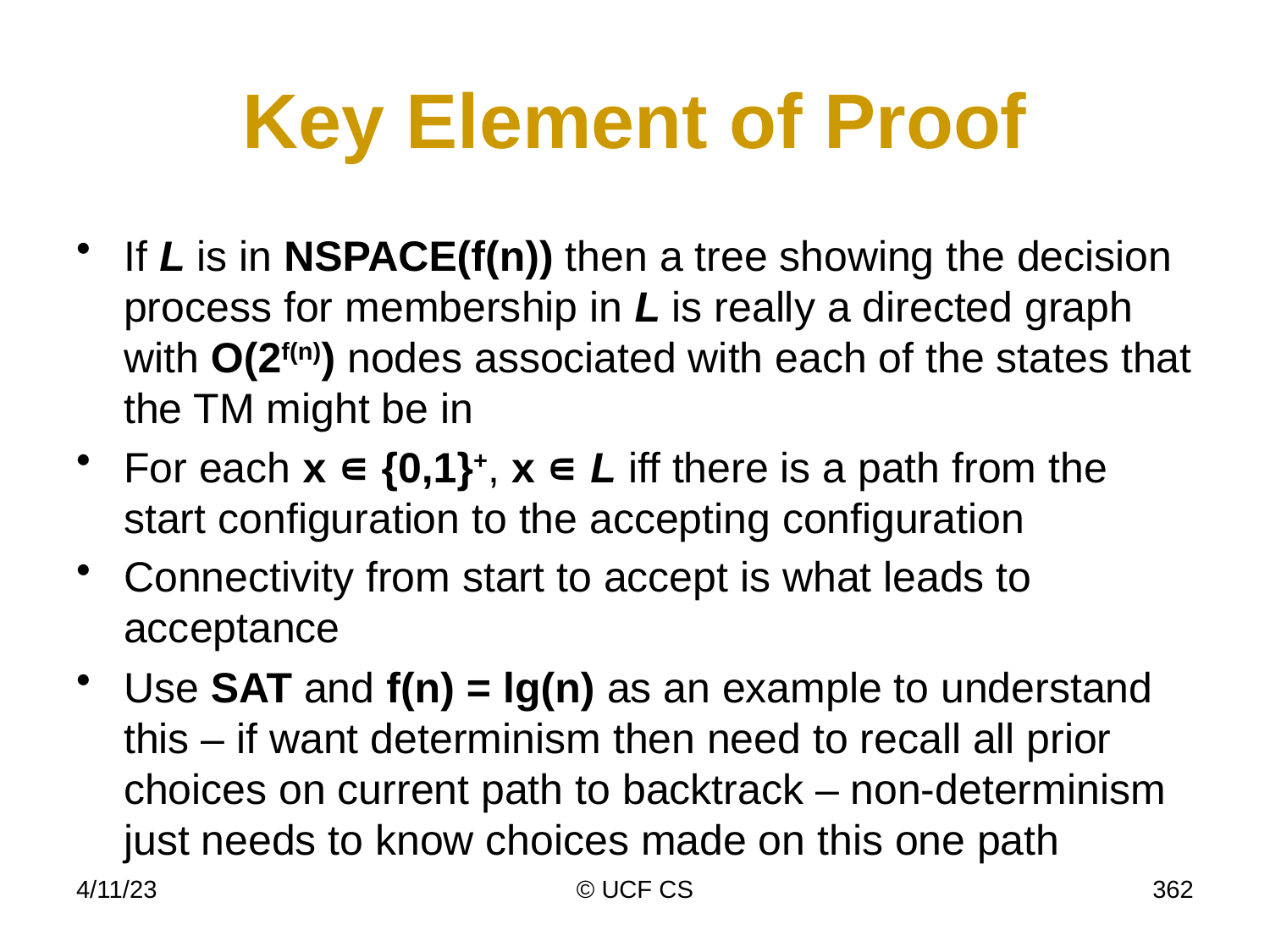

# Key Element of Proof
If L is in NSPACE(f(n)) then a tree showing the decision process for membership in L is really a directed graph with O(2f(n)) nodes associated with each of the states that the TM might be in
For each x ∊ {0,1}+, x ∊ L iff there is a path from the start configuration to the accepting configuration
Connectivity from start to accept is what leads to acceptance
Use SAT and f(n) = lg(n) as an example to understand this – if want determinism then need to recall all prior choices on current path to backtrack – non-determinism just needs to know choices made on this one path
4/11/23
© UCF CS
362